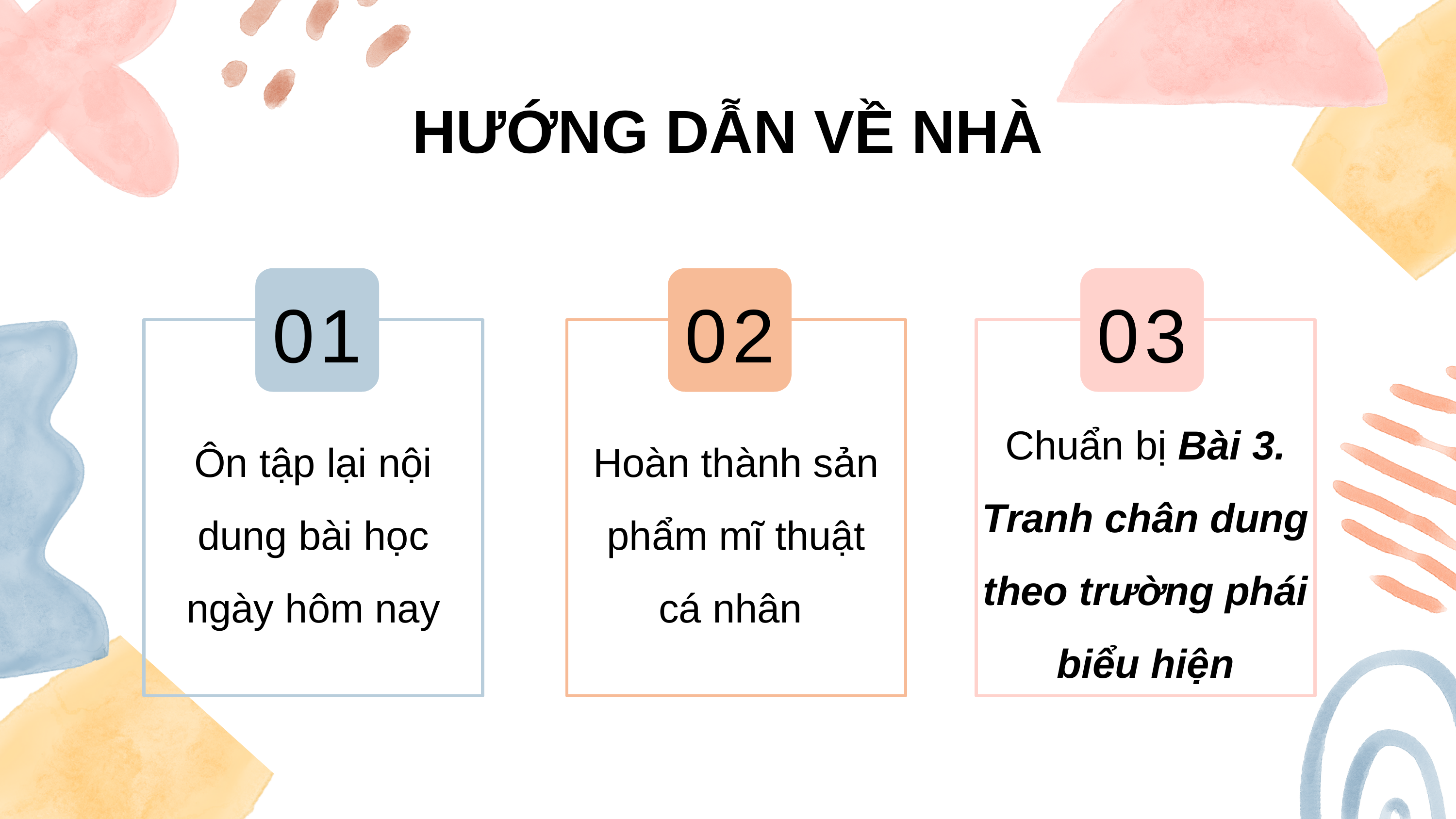

HƯỚNG DẪN VỀ NHÀ

01

Ôn tập lại nội dung bài học ngày hôm nay

02

Hoàn thành sản phẩm mĩ thuật cá nhân

03

Chuẩn bị Bài 3. Tranh chân dung theo trường phái biểu hiện